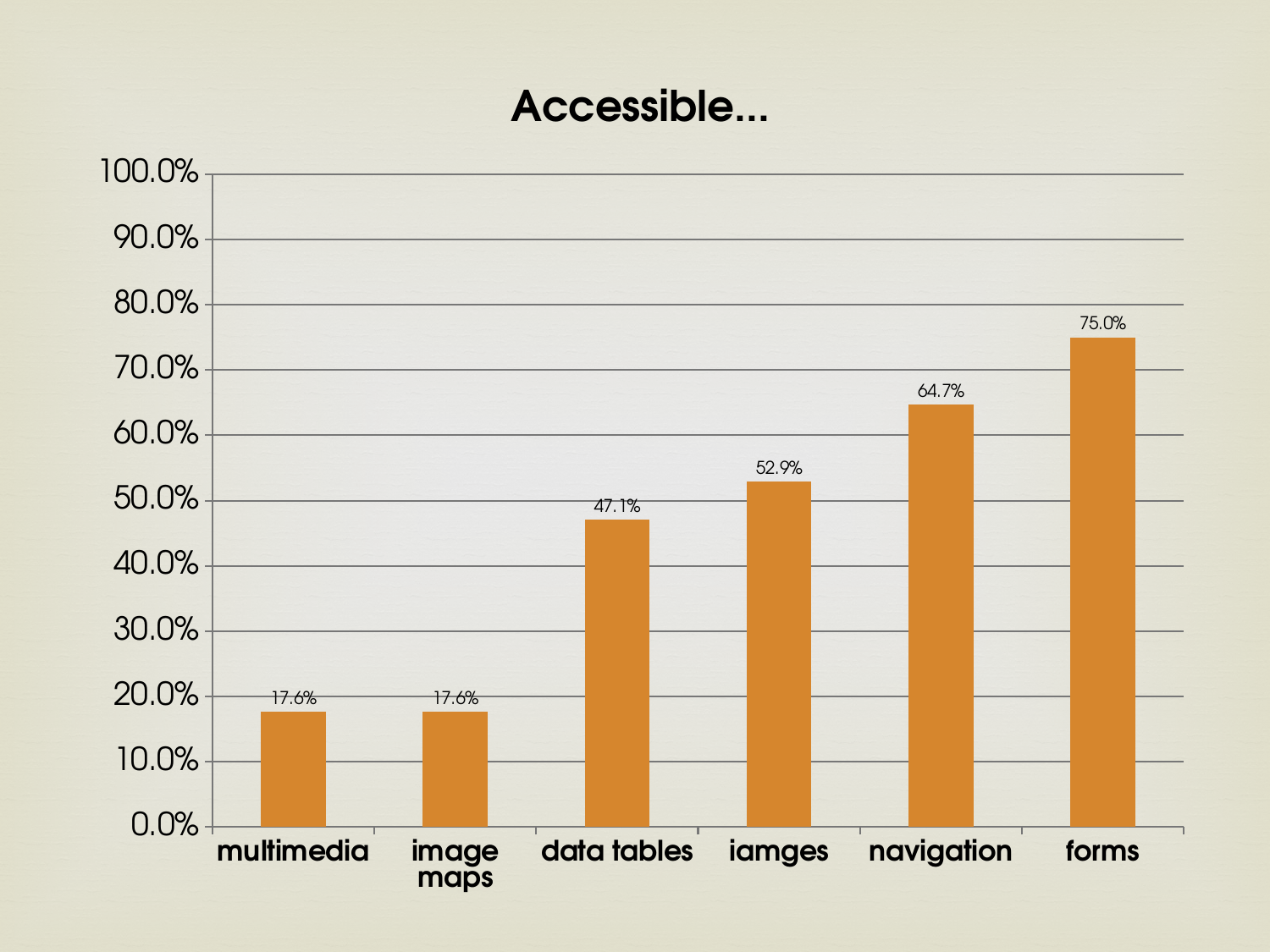

### Chart: Accessible...

| Category | Accessible |
|---|---|
| multimedia | 0.17647058823529413 |
| image maps | 0.17647058823529413 |
| data tables | 0.47058823529411764 |
| iamges | 0.5294117647058824 |
| navigation | 0.6470588235294118 |
| forms | 0.75 |